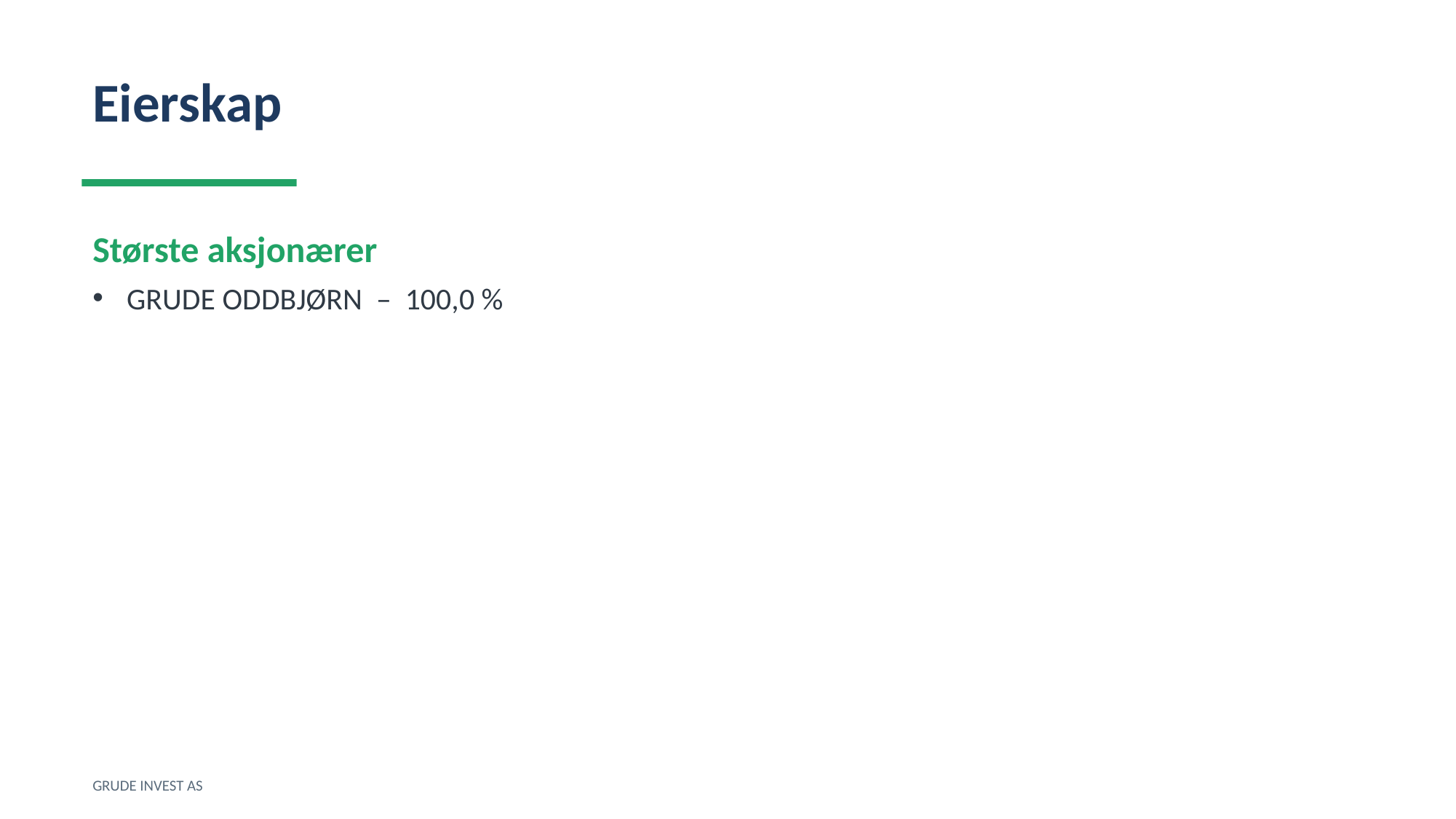

Eierskap

Største aksjonærer
GRUDE ODDBJØRN  –  100,0 %
GRUDE INVEST AS